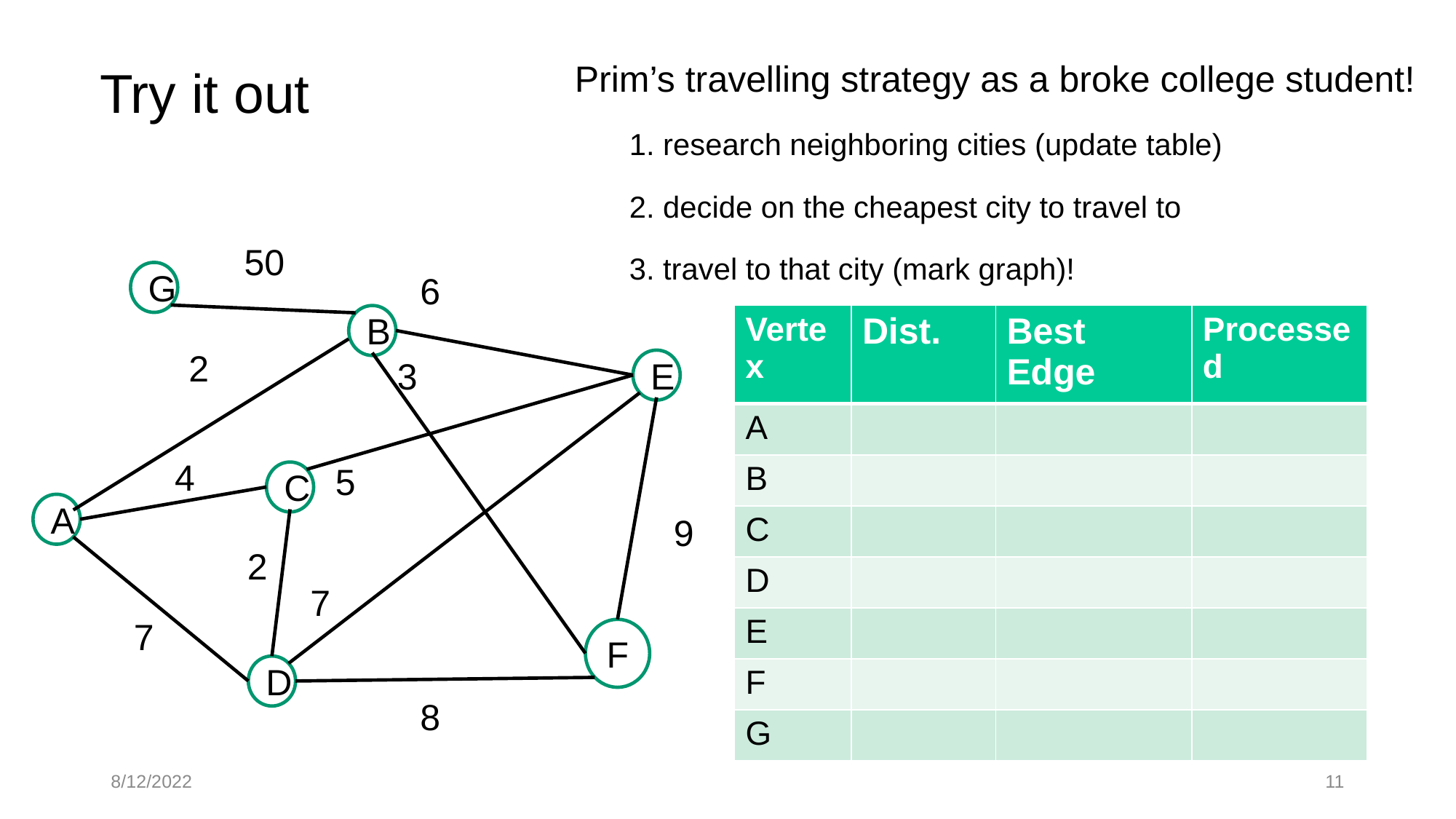

Prim’s travelling strategy as a broke college student!
1. research neighboring cities (update table)
2. decide on the cheapest city to travel to
3. travel to that city (mark graph)!
# Try it out
50
G
6
B
2
3
E
4
5
C
A
9
2
7
7
F
D
8
| Vertex | Dist. | Best Edge | Processed |
| --- | --- | --- | --- |
| A |  |  |  |
| B |  |  |  |
| C |  |  |  |
| D |  |  |  |
| E |  |  |  |
| F |  |  |  |
| G |  |  |  |
8/12/2022
11